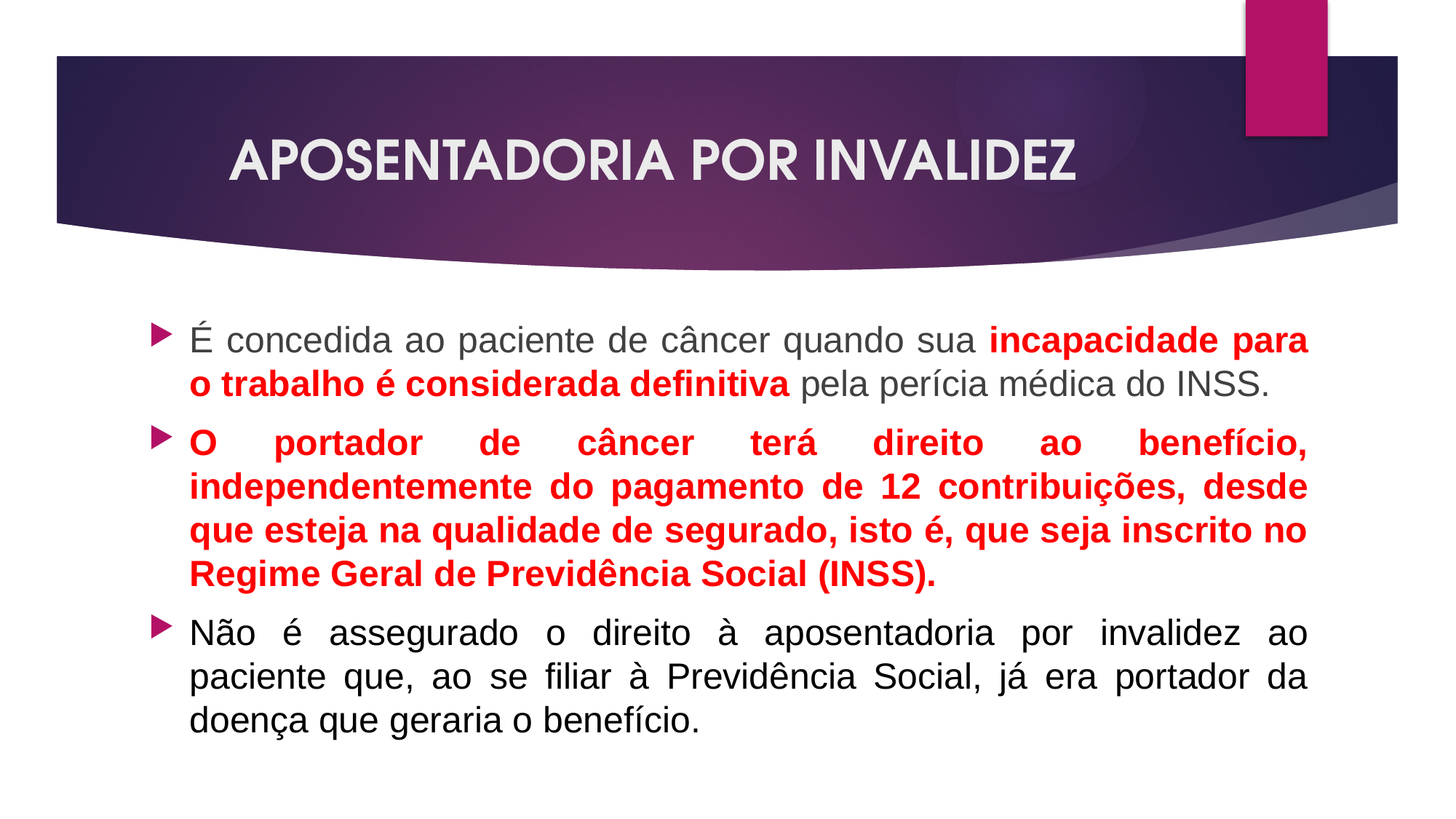

# APOSENTADORIA POR INVALIDEZ
É concedida ao paciente de câncer quando sua incapacidade para o trabalho é considerada definitiva pela perícia médica do INSS.
O portador de câncer terá direito ao benefício, independentemente do pagamento de 12 contribuições, desde que esteja na qualidade de segurado, isto é, que seja inscrito no Regime Geral de Previdência Social (INSS).
Não é assegurado o direito à aposentadoria por invalidez ao paciente que, ao se filiar à Previdência Social, já era portador da doença que geraria o benefício.